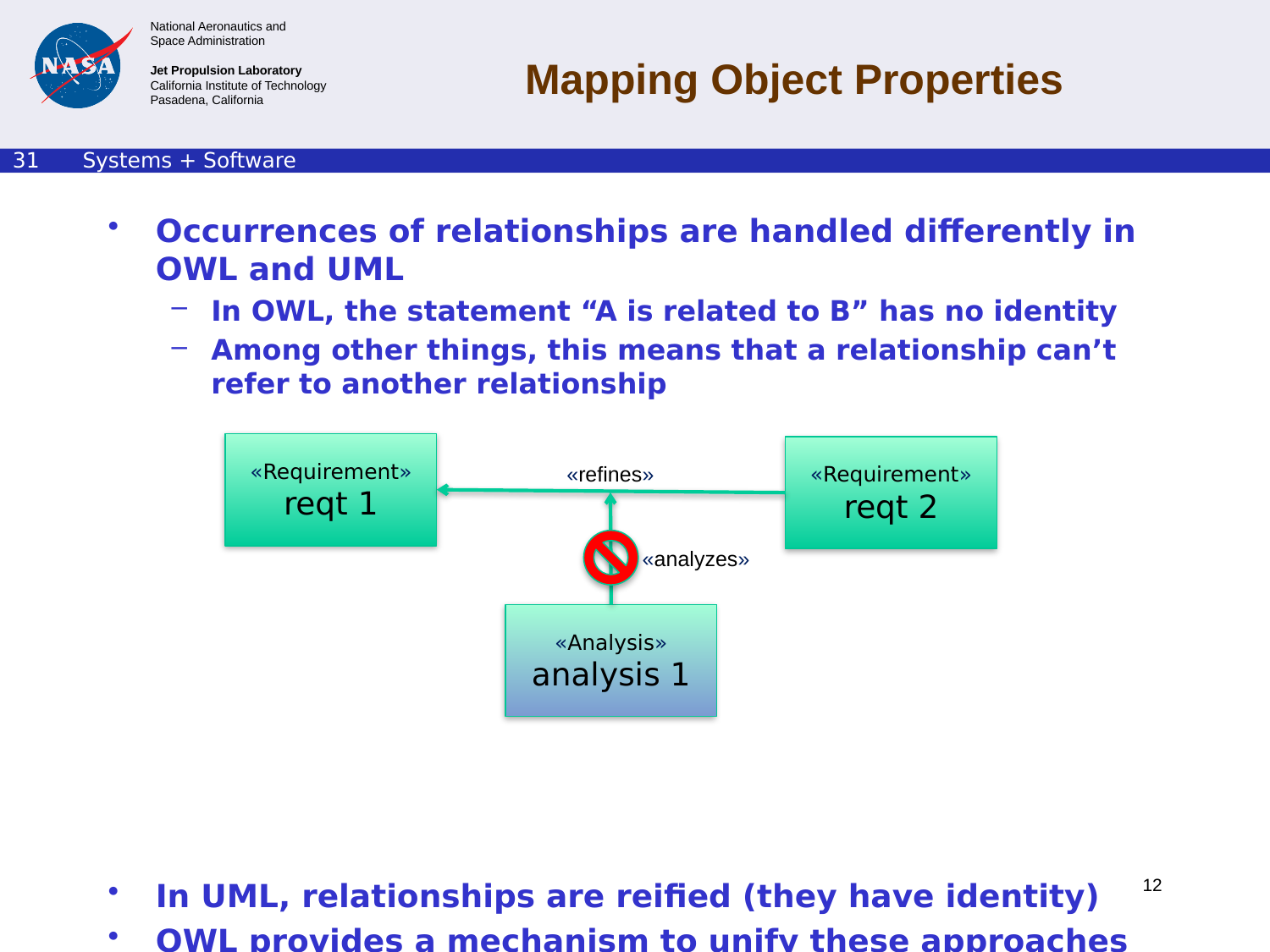

# Mapping Object Properties
Occurrences of relationships are handled differently in OWL and UML
In OWL, the statement “A is related to B” has no identity
Among other things, this means that a relationship can’t refer to another relationship

In UML, relationships are reified (they have identity)
OWL provides a mechanism to unify these approaches
«Requirement»
reqt 1
«Requirement»
reqt 2
«refines»

«analyzes»
«Analysis»
analysis 1
12